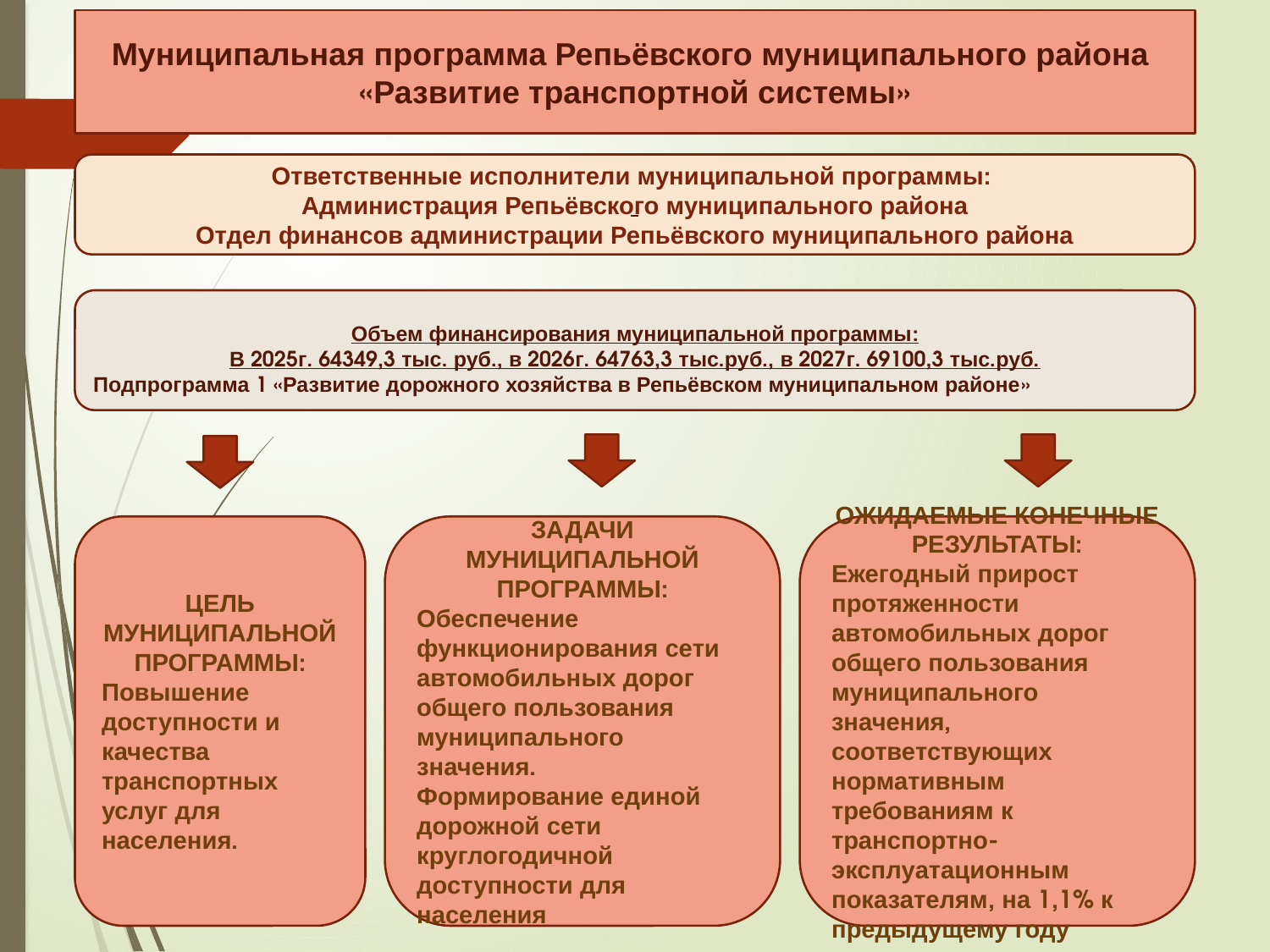

Муниципальная программа Репьёвского муниципального района
«Развитие транспортной системы»
Ответственные исполнители муниципальной программы:
Администрация Репьёвского муниципального района
Отдел финансов администрации Репьёвского муниципального района

Объем финансирования муниципальной программы:
В 2025г. 64349,3 тыс. руб., в 2026г. 64763,3 тыс.руб., в 2027г. 69100,3 тыс.руб.
Подпрограмма 1 «Развитие дорожного хозяйства в Репьёвском муниципальном районе»

ЦЕЛЬ МУНИЦИПАЛЬНОЙ ПРОГРАММЫ:
Повышение доступности и качества транспортных услуг для населения.
ЗАДАЧИ МУНИЦИПАЛЬНОЙ ПРОГРАММЫ:
Обеспечение функционирования сети автомобильных дорог общего пользования муниципального значения.
Формирование единой дорожной сети круглогодичной доступности для населения
ОЖИДАЕМЫЕ КОНЕЧНЫЕ РЕЗУЛЬТАТЫ:
Ежегодный прирост протяженности автомобильных дорог общего пользования муниципального значения, соответствующих нормативным требованиям к транспортно-эксплуатационным показателям, на 1,1% к предыдущему году